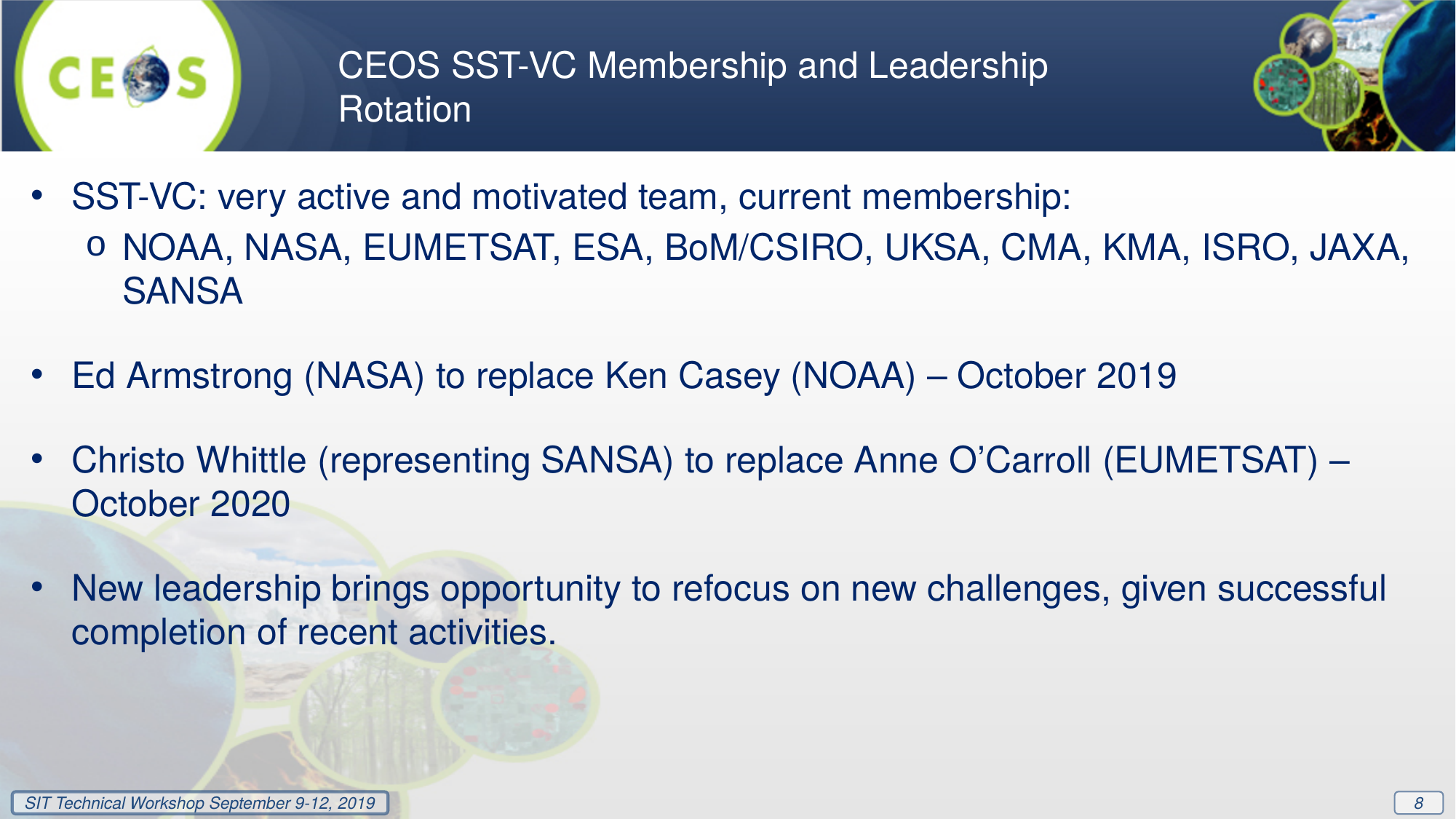

CEOS SST-VC Membership and Leadership Rotation
SST-VC: very active and motivated team, current membership:
NOAA, NASA, EUMETSAT, ESA, BoM/CSIRO, UKSA, CMA, KMA, ISRO, JAXA, SANSA

Ed Armstrong (NASA) to replace Ken Casey (NOAA) – October 2019

Christo Whittle (representing SANSA) to replace Anne O’Carroll (EUMETSAT) – October 2020

New leadership brings opportunity to refocus on new challenges, given successful completion of recent activities.

8